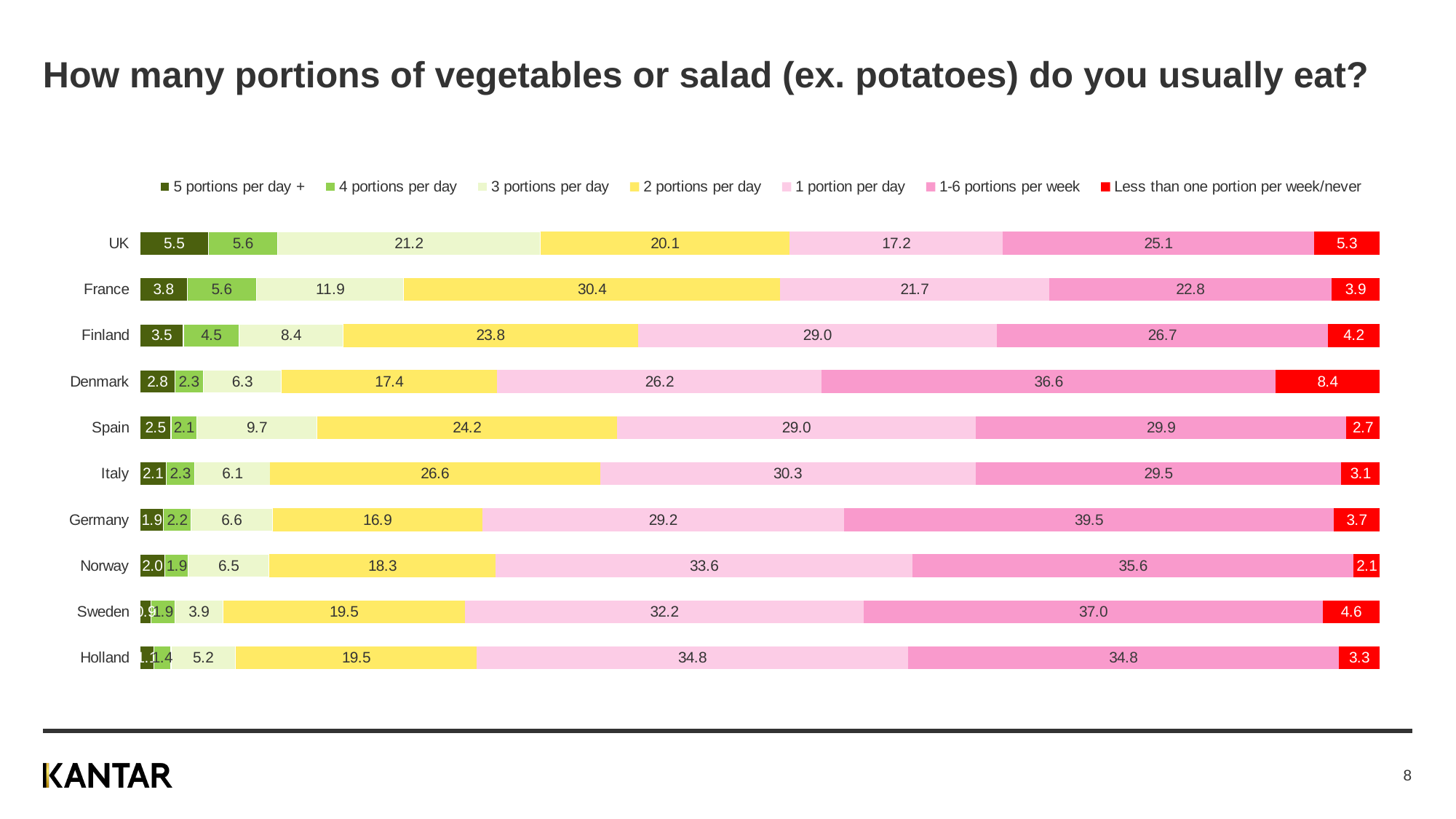

# How many portions of vegetables or salad (ex. potatoes) do you usually eat?

### Chart

| Category | 5 portions per day + | 4 portions per day | 3 portions per day | 2 portions per day | 1 portion per day | 1-6 portions per week | Less than one portion per week/never |
|---|---|---|---|---|---|---|---|
| UK | 5.5 | 5.6 | 21.2 | 20.1 | 17.2 | 25.1 | 5.3 |
| France | 3.8 | 5.6 | 11.9 | 30.4 | 21.7 | 22.8 | 3.9 |
| Finland | 3.5 | 4.5 | 8.4 | 23.8 | 29.0 | 26.7 | 4.2 |
| Denmark | 2.8 | 2.3 | 6.3 | 17.4 | 26.2 | 36.6 | 8.4 |
| Spain | 2.5 | 2.1 | 9.7 | 24.2 | 29.0 | 29.9 | 2.7 |
| Italy | 2.1 | 2.3 | 6.1 | 26.6 | 30.3 | 29.5 | 3.1 |
| Germany | 1.9 | 2.2 | 6.6 | 16.9 | 29.2 | 39.5 | 3.7 |
| Norway | 2.0 | 1.9 | 6.5 | 18.3 | 33.6 | 35.6 | 2.1 |
| Sweden | 0.9 | 1.9 | 3.9 | 19.5 | 32.2 | 37.0 | 4.6 |
| Holland | 1.1 | 1.4 | 5.2 | 19.5 | 34.8 | 34.8 | 3.3 |
8